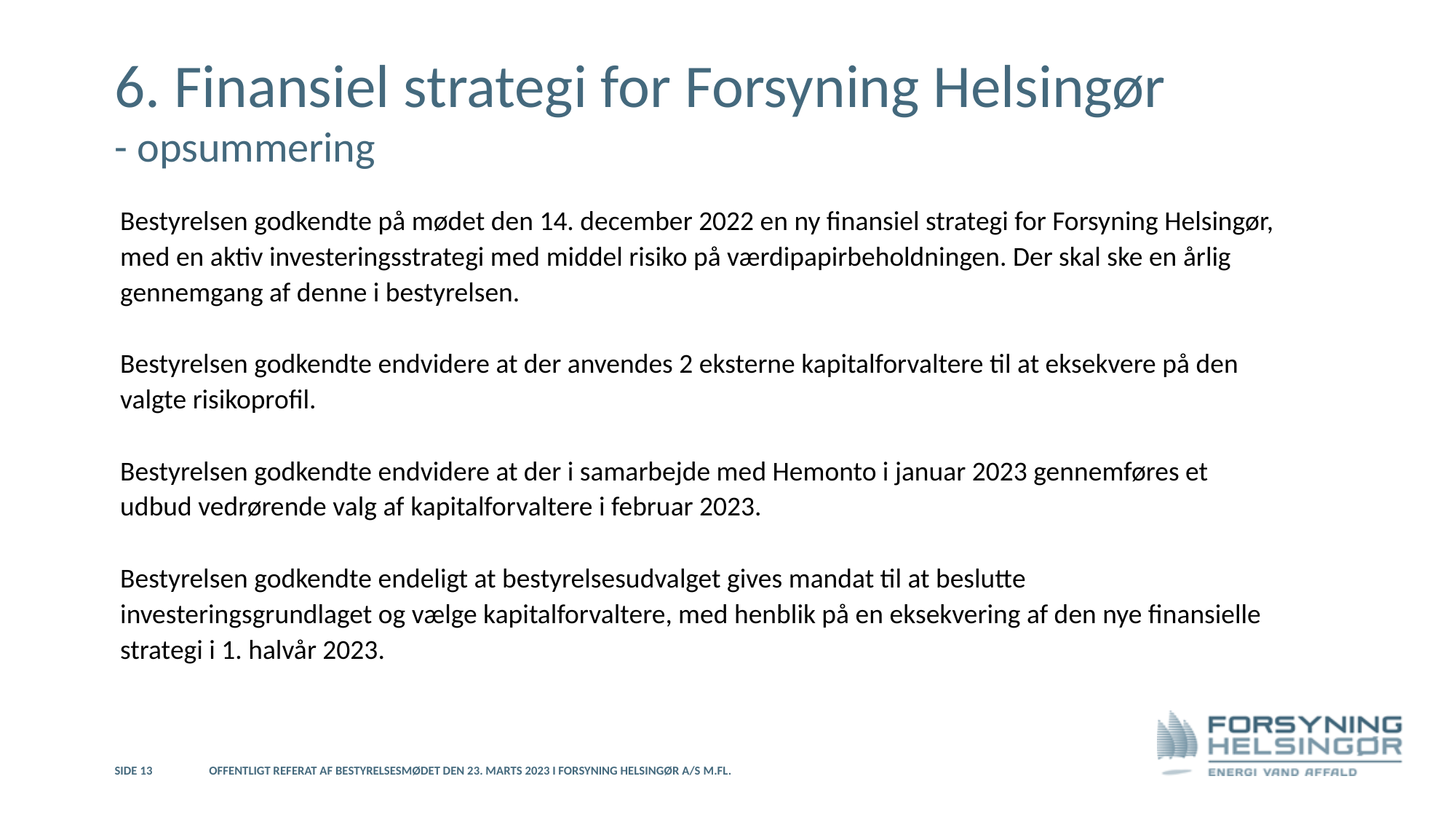

# 6. Finansiel strategi for Forsyning Helsingør - opsummering
Bestyrelsen godkendte på mødet den 14. december 2022 en ny finansiel strategi for Forsyning Helsingør, med en aktiv investeringsstrategi med middel risiko på værdipapirbeholdningen. Der skal ske en årlig gennemgang af denne i bestyrelsen.

Bestyrelsen godkendte endvidere at der anvendes 2 eksterne kapitalforvaltere til at eksekvere på den valgte risikoprofil.

Bestyrelsen godkendte endvidere at der i samarbejde med Hemonto i januar 2023 gennemføres et udbud vedrørende valg af kapitalforvaltere i februar 2023.

Bestyrelsen godkendte endeligt at bestyrelsesudvalget gives mandat til at beslutte investeringsgrundlaget og vælge kapitalforvaltere, med henblik på en eksekvering af den nye finansielle strategi i 1. halvår 2023.
Side 13
Offentligt referat af bestyrelsesmødet den 23. marts 2023 i Forsyning Helsingør A/S m.fl.